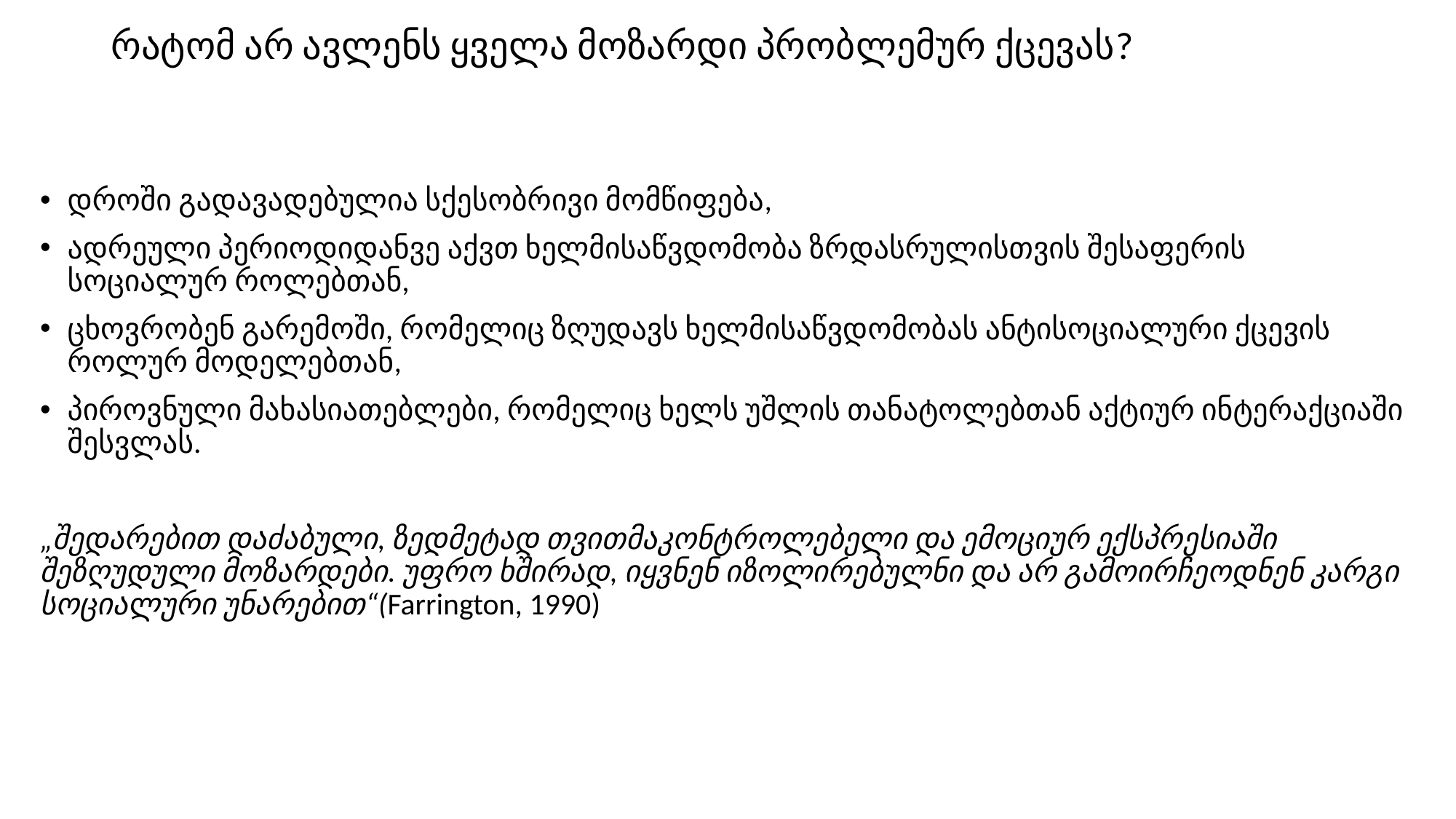

# რატომ არ ავლენს ყველა მოზარდი პრობლემურ ქცევას?
დროში გადავადებულია სქესობრივი მომწიფება,
ადრეული პერიოდიდანვე აქვთ ხელმისაწვდომობა ზრდასრულისთვის შესაფერის სოციალურ როლებთან,
ცხოვრობენ გარემოში, რომელიც ზღუდავს ხელმისაწვდომობას ანტისოციალური ქცევის როლურ მოდელებთან,
პიროვნული მახასიათებლები, რომელიც ხელს უშლის თანატოლებთან აქტიურ ინტერაქციაში შესვლას.

„შედარებით დაძაბული, ზედმეტად თვითმაკონტროლებელი და ემოციურ ექსპრესიაში შეზღუდული მოზარდები. უფრო ხშირად, იყვნენ იზოლირებულნი და არ გამოირჩეოდნენ კარგი სოციალური უნარებით“(Farrington, 1990)